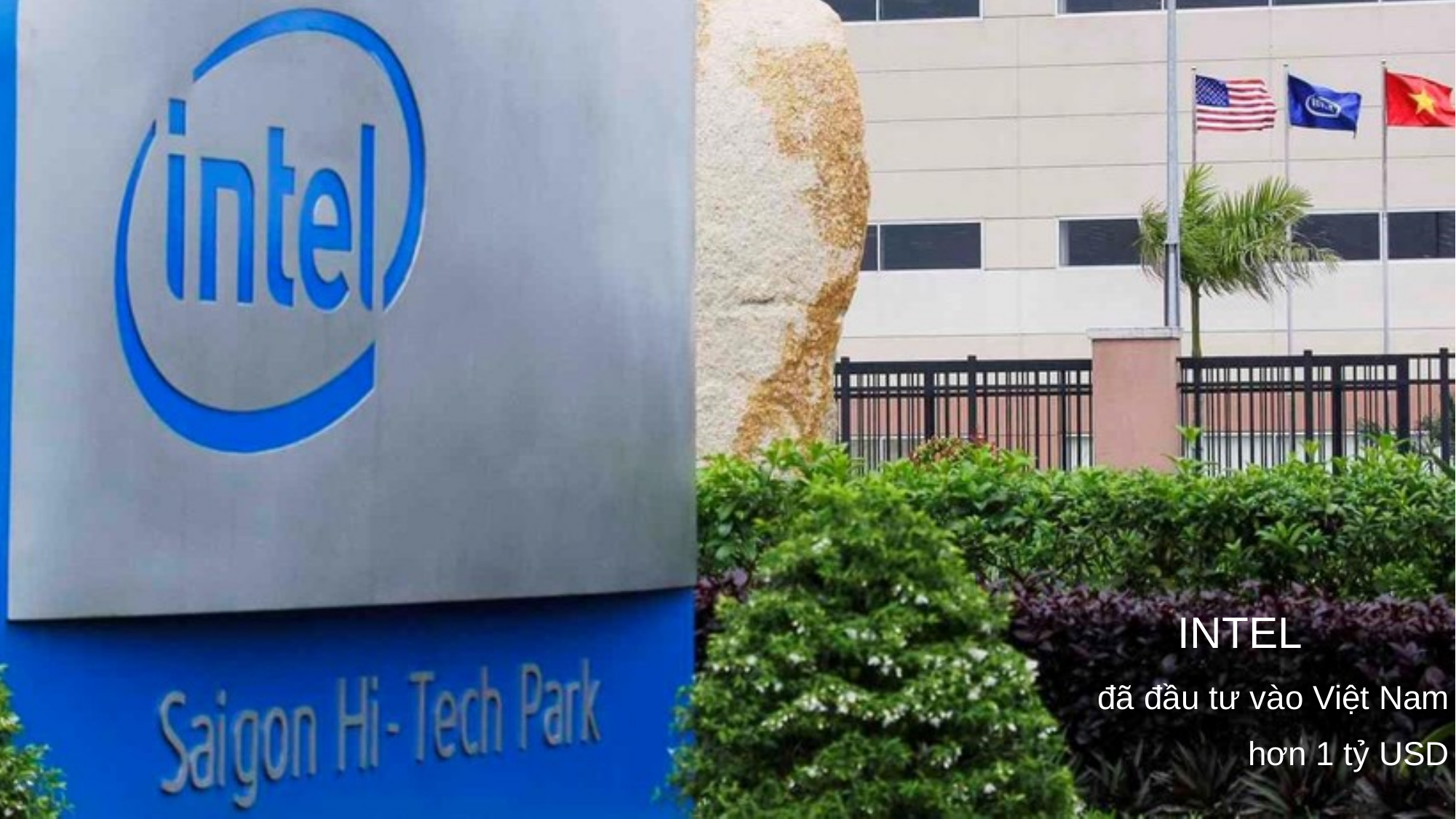

INTEL
đã đầu tư vào Việt Nam hơn 1 tỷ USD